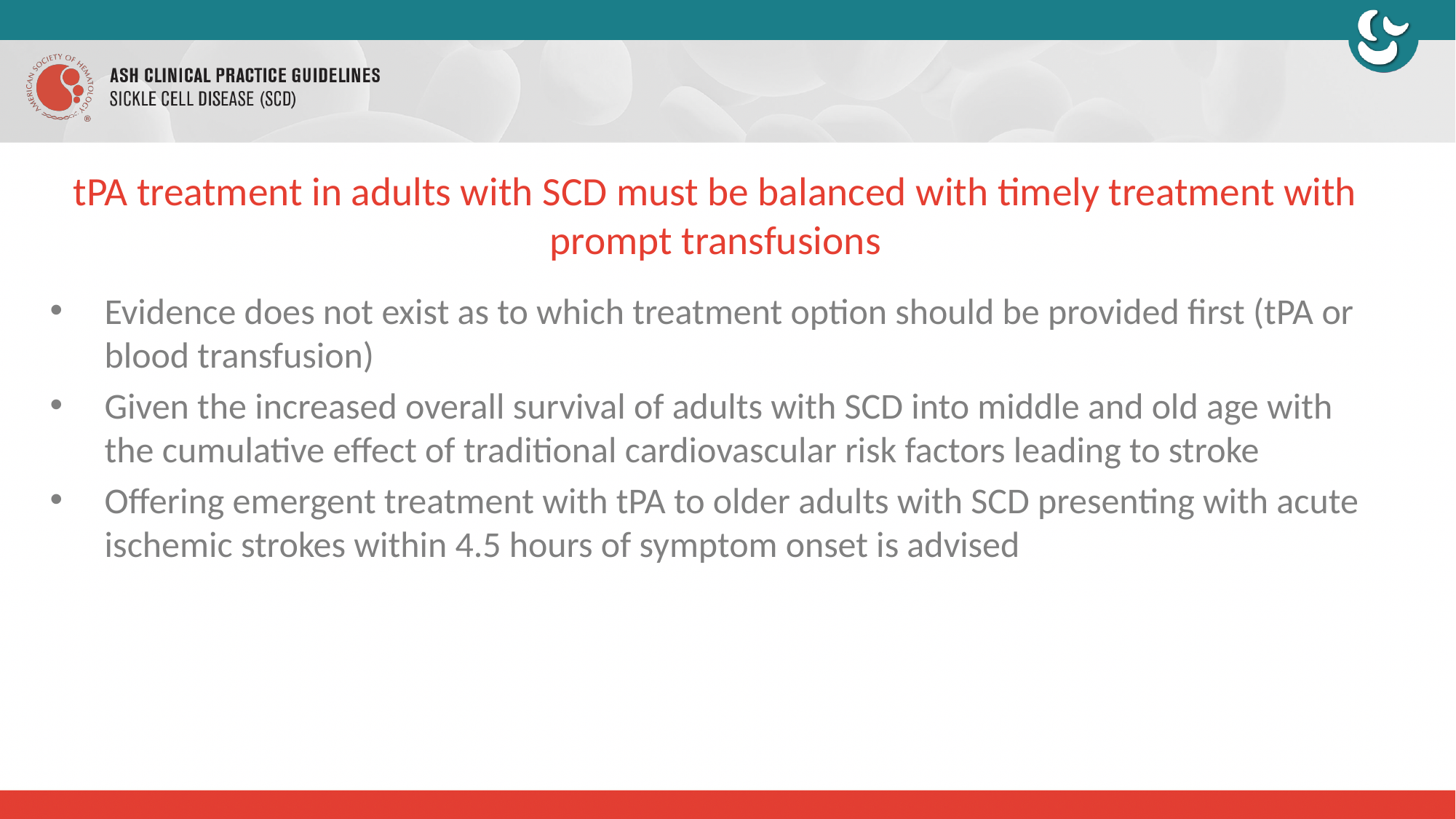

# tPA treatment in adults with SCD must be balanced with timely treatment with prompt transfusions
Evidence does not exist as to which treatment option should be provided first (tPA or blood transfusion)
Given the increased overall survival of adults with SCD into middle and old age with the cumulative effect of traditional cardiovascular risk factors leading to stroke
Offering emergent treatment with tPA to older adults with SCD presenting with acute ischemic strokes within 4.5 hours of symptom onset is advised